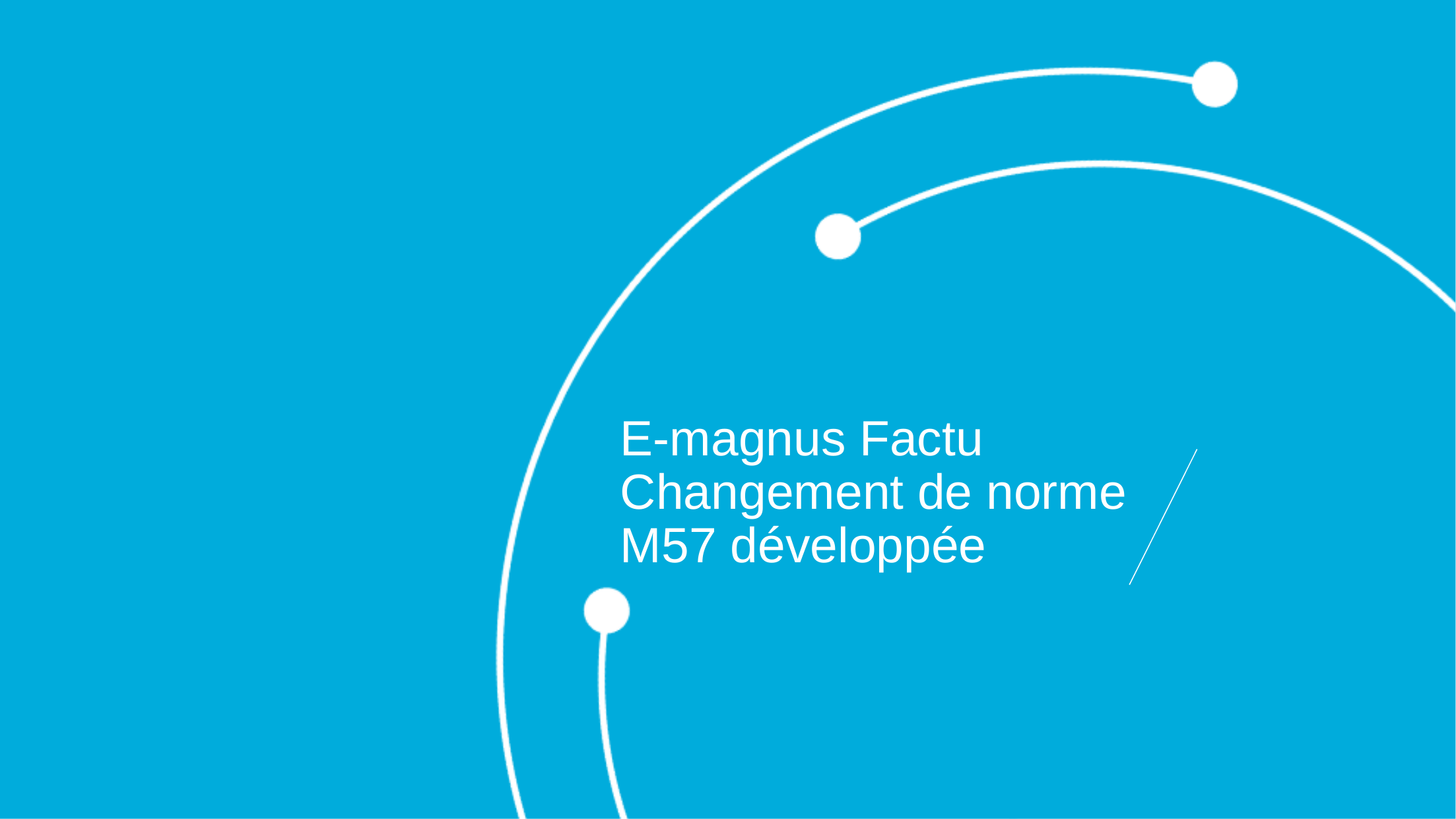

# E-magnus Factu Changement de norme M57 développée